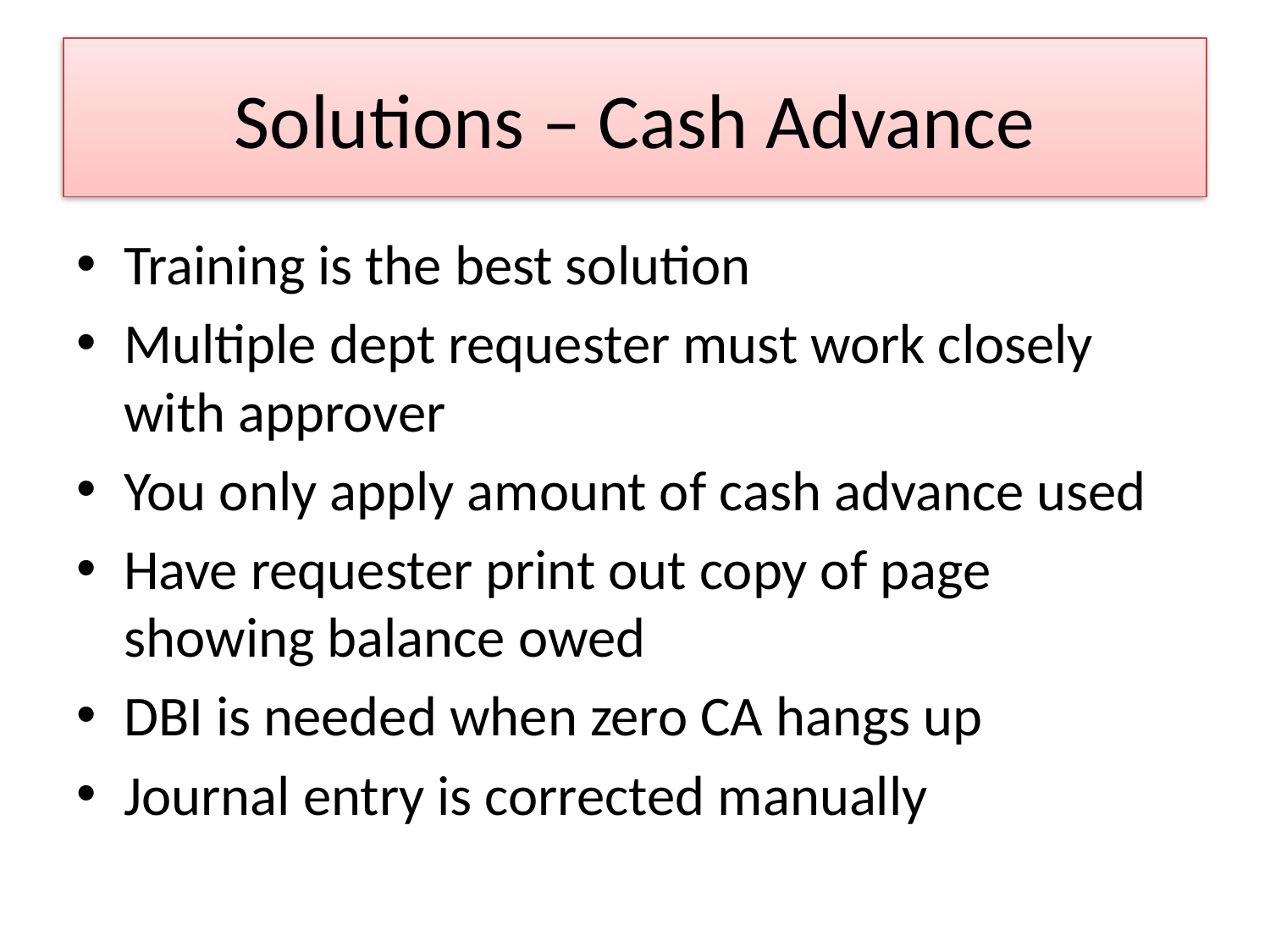

# Solutions – Cash Advance
Training is the best solution
Multiple dept requester must work closely with approver
You only apply amount of cash advance used
Have requester print out copy of page showing balance owed
DBI is needed when zero CA hangs up
Journal entry is corrected manually